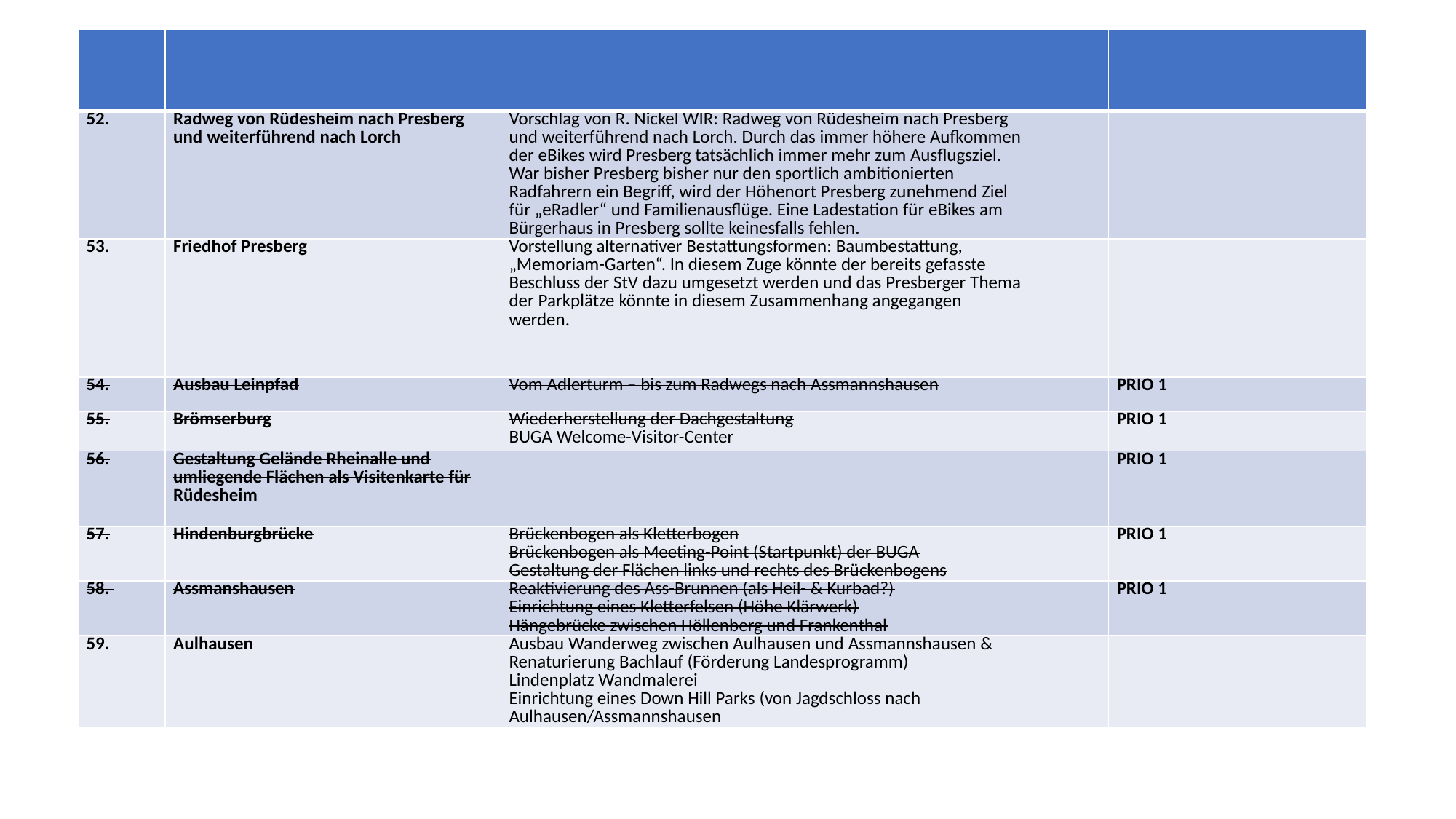

|  |  |  |  |  |
| --- | --- | --- | --- | --- |
| 52. | Radweg von Rüdesheim nach Presberg und weiterführend nach Lorch | Vorschlag von R. Nickel WIR: Radweg von Rüdesheim nach Presberg und weiterführend nach Lorch. Durch das immer höhere Aufkommen der eBikes wird Presberg tatsächlich immer mehr zum Ausflugsziel. War bisher Presberg bisher nur den sportlich ambitionierten Radfahrern ein Begriff, wird der Höhenort Presberg zunehmend Ziel für „eRadler“ und Familienausflüge. Eine Ladestation für eBikes am Bürgerhaus in Presberg sollte keinesfalls fehlen. |  |  |
| 53. | Friedhof Presberg | Vorstellung alternativer Bestattungsformen: Baumbestattung, „Memoriam-Garten“. In diesem Zuge könnte der bereits gefasste Beschluss der StV dazu umgesetzt werden und das Presberger Thema der Parkplätze könnte in diesem Zusammenhang angegangen werden. |  |  |
| 54. | Ausbau Leinpfad | Vom Adlerturm – bis zum Radwegs nach Assmannshausen |  | PRIO 1 |
| 55. | Brömserburg | Wiederherstellung der Dachgestaltung BUGA Welcome-Visitor-Center |  | PRIO 1 |
| 56. | Gestaltung Gelände Rheinalle und umliegende Flächen als Visitenkarte für Rüdesheim |  |  | PRIO 1 |
| 57. | Hindenburgbrücke | Brückenbogen als Kletterbogen Brückenbogen als Meeting-Point (Startpunkt) der BUGA Gestaltung der Flächen links und rechts des Brückenbogens |  | PRIO 1 |
| 58. | Assmanshausen | Reaktivierung des Ass-Brunnen (als Heil- & Kurbad?) Einrichtung eines Kletterfelsen (Höhe Klärwerk) Hängebrücke zwischen Höllenberg und Frankenthal |  | PRIO 1 |
| 59. | Aulhausen | Ausbau Wanderweg zwischen Aulhausen und Assmannshausen & Renaturierung Bachlauf (Förderung Landesprogramm) Lindenplatz Wandmalerei Einrichtung eines Down Hill Parks (von Jagdschloss nach Aulhausen/Assmannshausen |  |  |